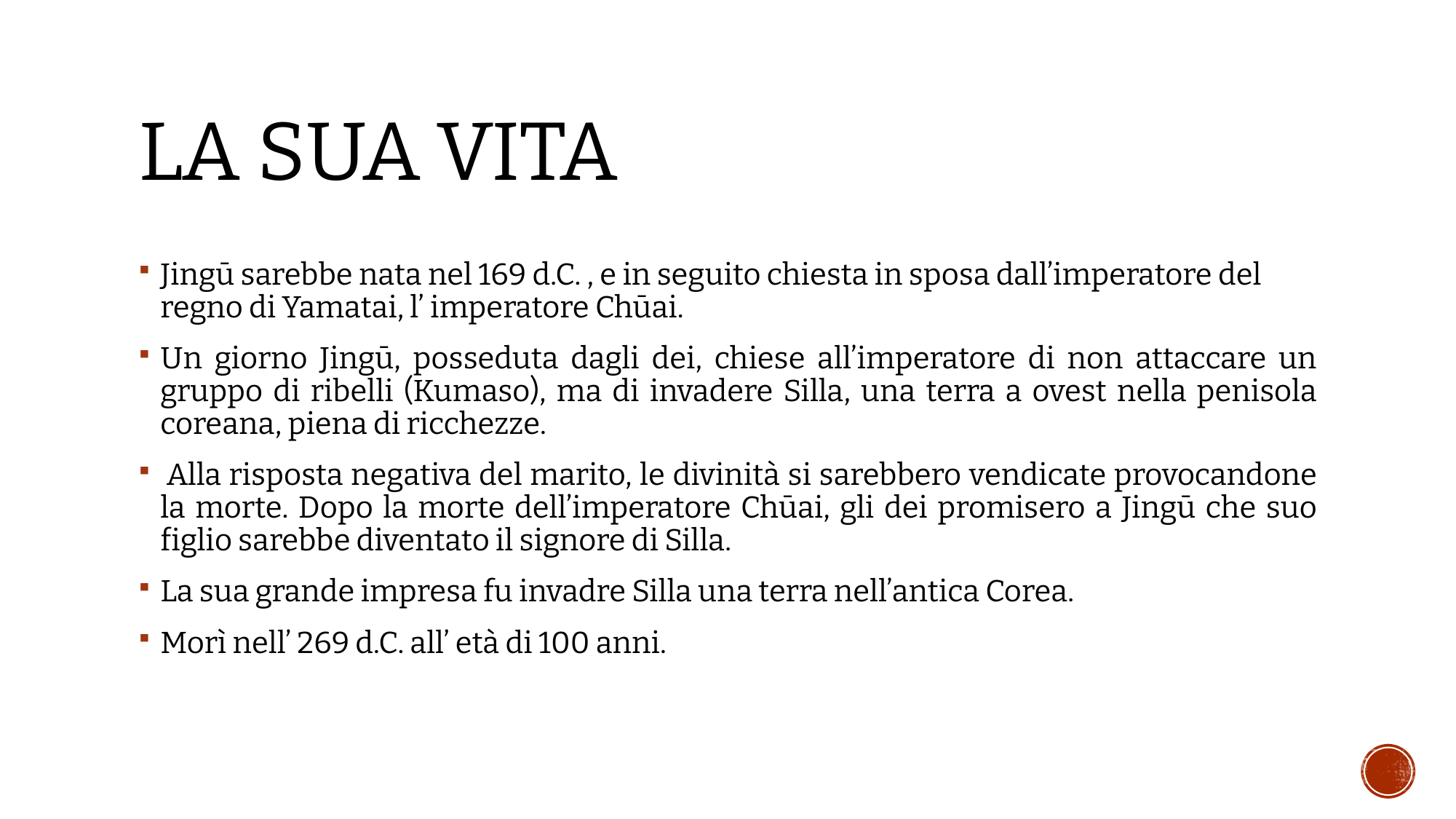

# La sua vita
Jingū sarebbe nata nel 169 d.C. , e in seguito chiesta in sposa dall’imperatore del regno di Yamatai, l’ imperatore Chūai.
Un giorno Jingū, posseduta dagli dei, chiese all’imperatore di non attaccare un gruppo di ribelli (Kumaso), ma di invadere Silla, una terra a ovest nella penisola coreana, piena di ricchezze.
 Alla risposta negativa del marito, le divinità si sarebbero vendicate provocandone la morte. Dopo la morte dell’imperatore Chūai, gli dei promisero a Jingū che suo figlio sarebbe diventato il signore di Silla.
La sua grande impresa fu invadre Silla una terra nell’antica Corea.
Morì nell’ 269 d.C. all’ età di 100 anni.